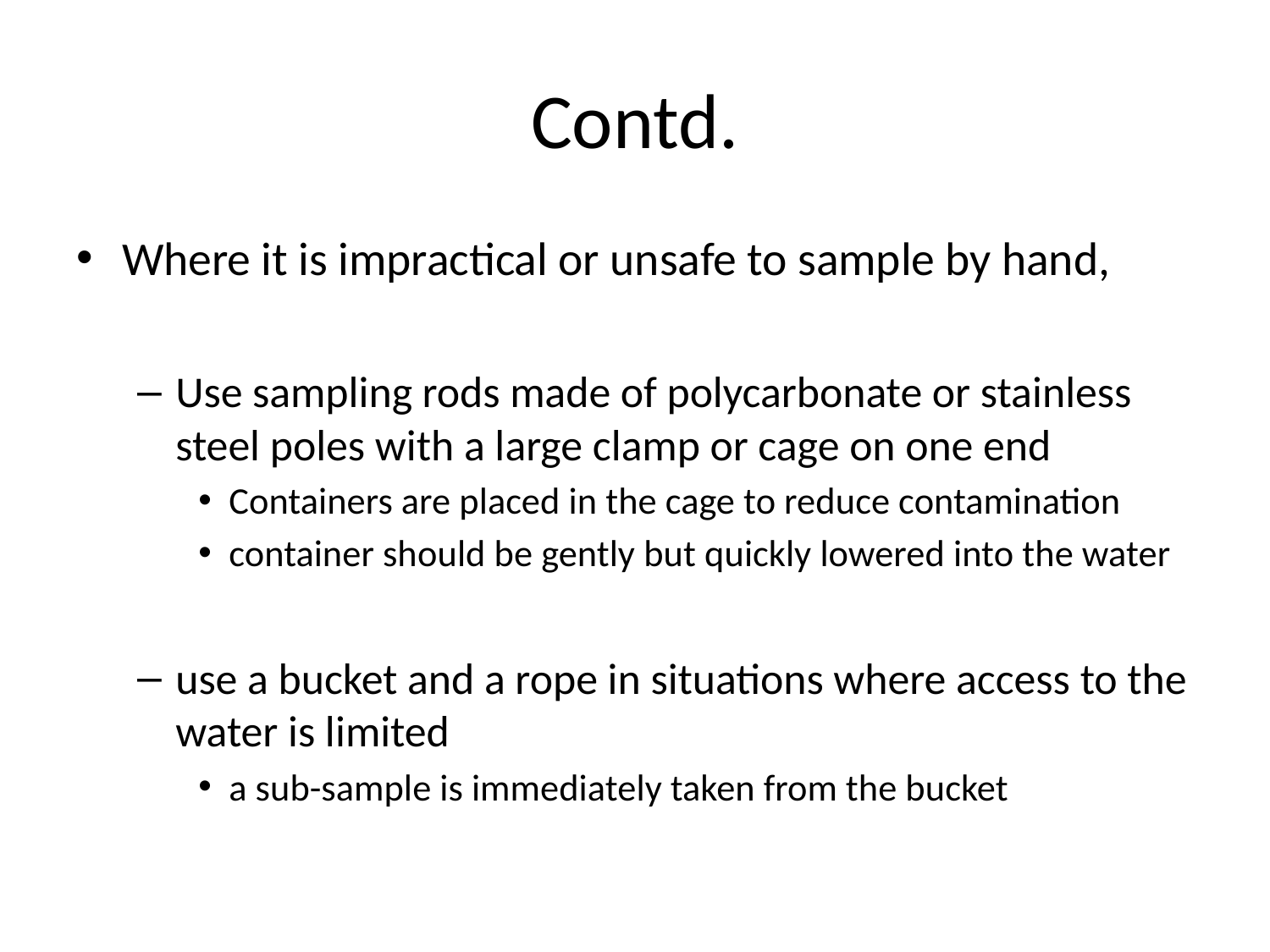

# Contd.
Where it is impractical or unsafe to sample by hand,

Use sampling rods made of polycarbonate or stainless steel poles with a large clamp or cage on one end
Containers are placed in the cage to reduce contamination
container should be gently but quickly lowered into the water

use a bucket and a rope in situations where access to the water is limited
a sub-sample is immediately taken from the bucket